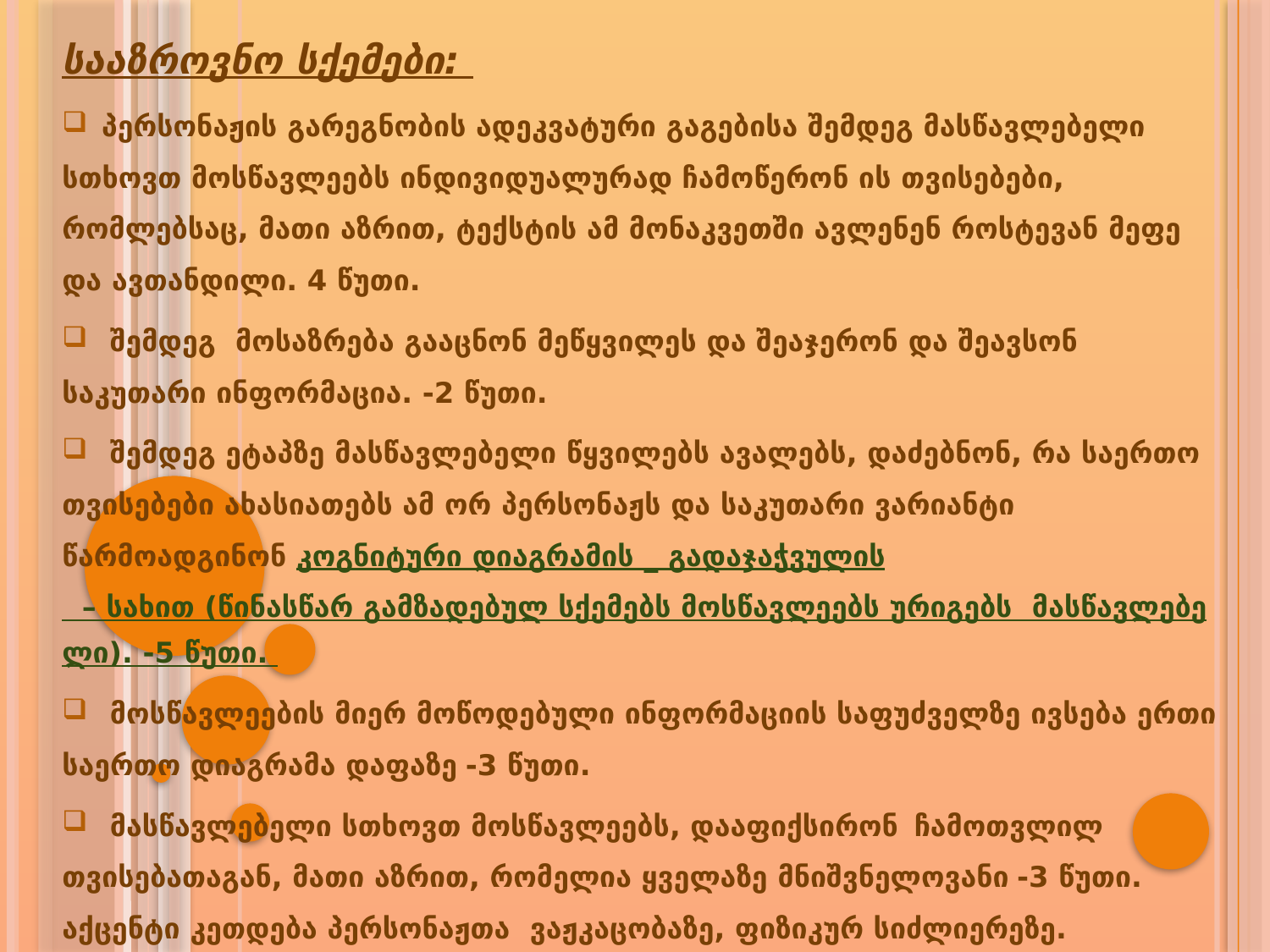

სააზროვნო სქემები:
  პერსონაჟის გარეგნობის ადეკვატური გაგებისა შემდეგ მასწავლებელი სთხოვთ მოსწავლეებს ინდივიდუალურად ჩამოწერონ ის თვისებები, რომლებსაც, მათი აზრით, ტექსტის ამ მონაკვეთში ავლენენ როსტევან მეფე და ავთანდილი. 4 წუთი.
   შემდეგ  მოსაზრება გააცნონ მეწყვილეს და შეაჯერონ და შეავსონ საკუთარი ინფორმაცია. -2 წუთი.
   შემდეგ ეტაპზე მასწავლებელი წყვილებს ავალებს, დაძებნონ, რა საერთო თვისებები ახასიათებს ამ ორ პერსონაჟს და საკუთარი ვარიანტი წარმოადგინონ კოგნიტური დიაგრამის _ გადაჯაჭვულის  – სახით (წინასწარ გამზადებულ სქემებს მოსწავლეებს ურიგებს  მასწავლებელი). -5 წუთი.
   მოსწავლეების მიერ მოწოდებული ინფორმაციის საფუძველზე ივსება ერთი საერთო დიაგრამა დაფაზე -3 წუთი.
   მასწავლებელი სთხოვთ მოსწავლეებს, დააფიქსირონ  ჩამოთვლილ თვისებათაგან, მათი აზრით, რომელია ყველაზე მნიშვნელოვანი -3 წუთი. აქცენტი კეთდება პერსონაჟთა  ვაჟკაცობაზე, ფიზიკურ სიძლიერეზე.